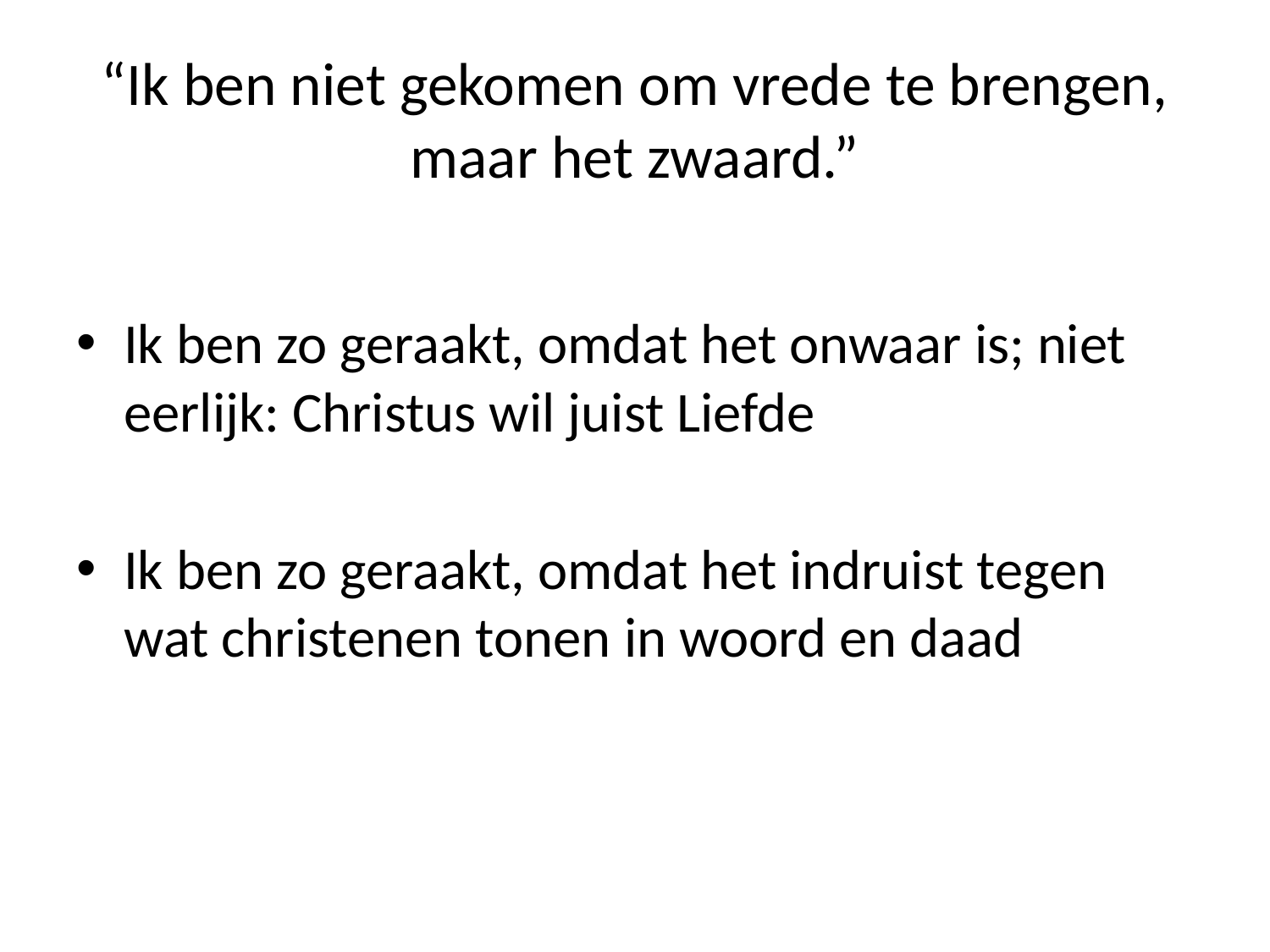

# “Ik ben niet gekomen om vrede te brengen, maar het zwaard.”

Ik ben zo geraakt, omdat het onwaar is; niet eerlijk: Christus wil juist Liefde

Ik ben zo geraakt, omdat het indruist tegen wat christenen tonen in woord en daad